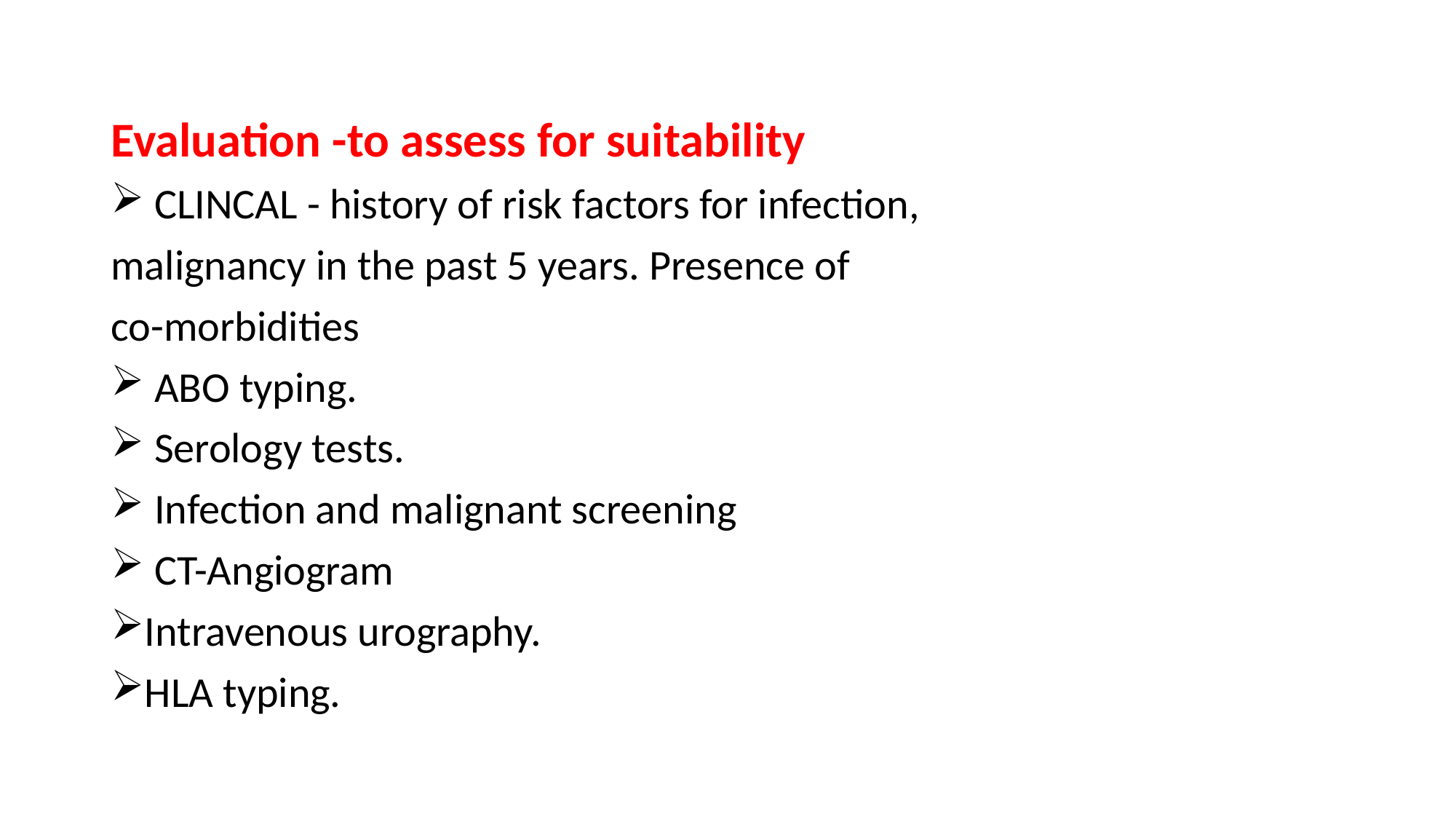

#
Evaluation -to assess for suitability
 CLINCAL - history of risk factors for infection,
malignancy in the past 5 years. Presence of
co-morbidities
 ABO typing.
 Serology tests.
 Infection and malignant screening
 CT-Angiogram
Intravenous urography.
HLA typing.